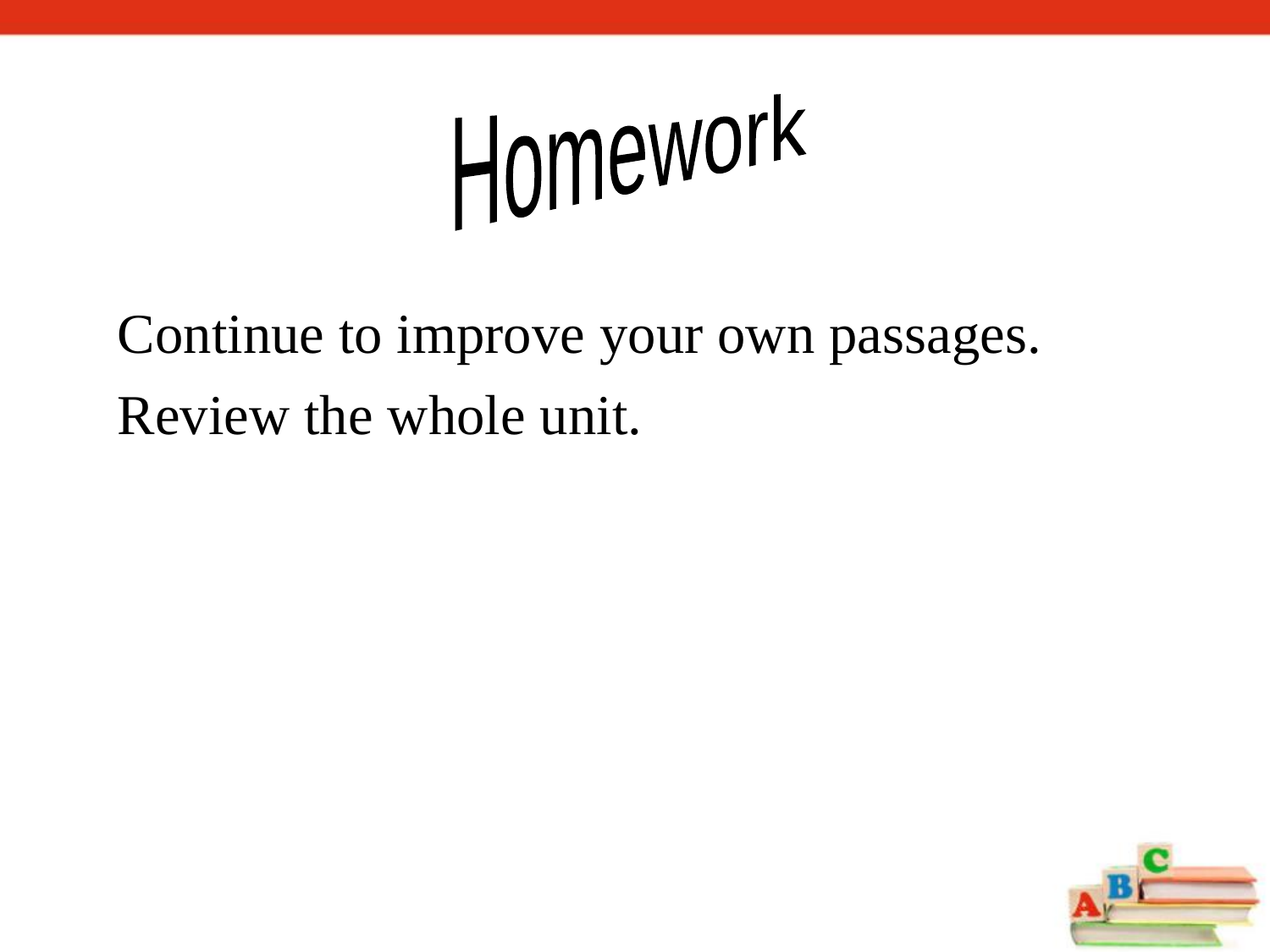

Homework

Continue to improve your own passages.
Review the whole unit.